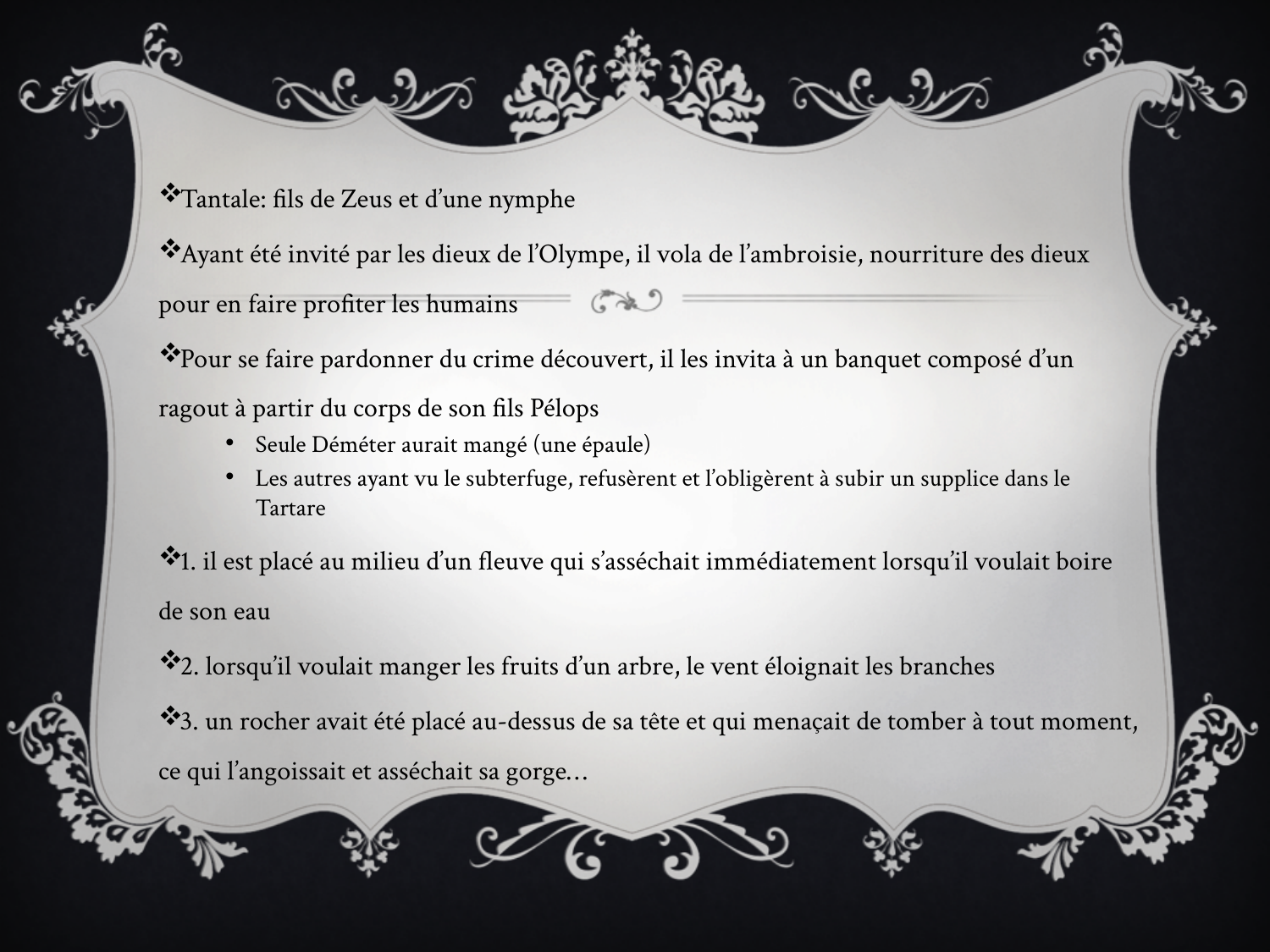

Tantale: fils de Zeus et d’une nymphe
Ayant été invité par les dieux de l’Olympe, il vola de l’ambroisie, nourriture des dieux pour en faire profiter les humains
Pour se faire pardonner du crime découvert, il les invita à un banquet composé d’un ragout à partir du corps de son fils Pélops
Seule Déméter aurait mangé (une épaule)
Les autres ayant vu le subterfuge, refusèrent et l’obligèrent à subir un supplice dans le Tartare
1. il est placé au milieu d’un fleuve qui s’asséchait immédiatement lorsqu’il voulait boire de son eau
2. lorsqu’il voulait manger les fruits d’un arbre, le vent éloignait les branches
3. un rocher avait été placé au-dessus de sa tête et qui menaçait de tomber à tout moment, ce qui l’angoissait et asséchait sa gorge…